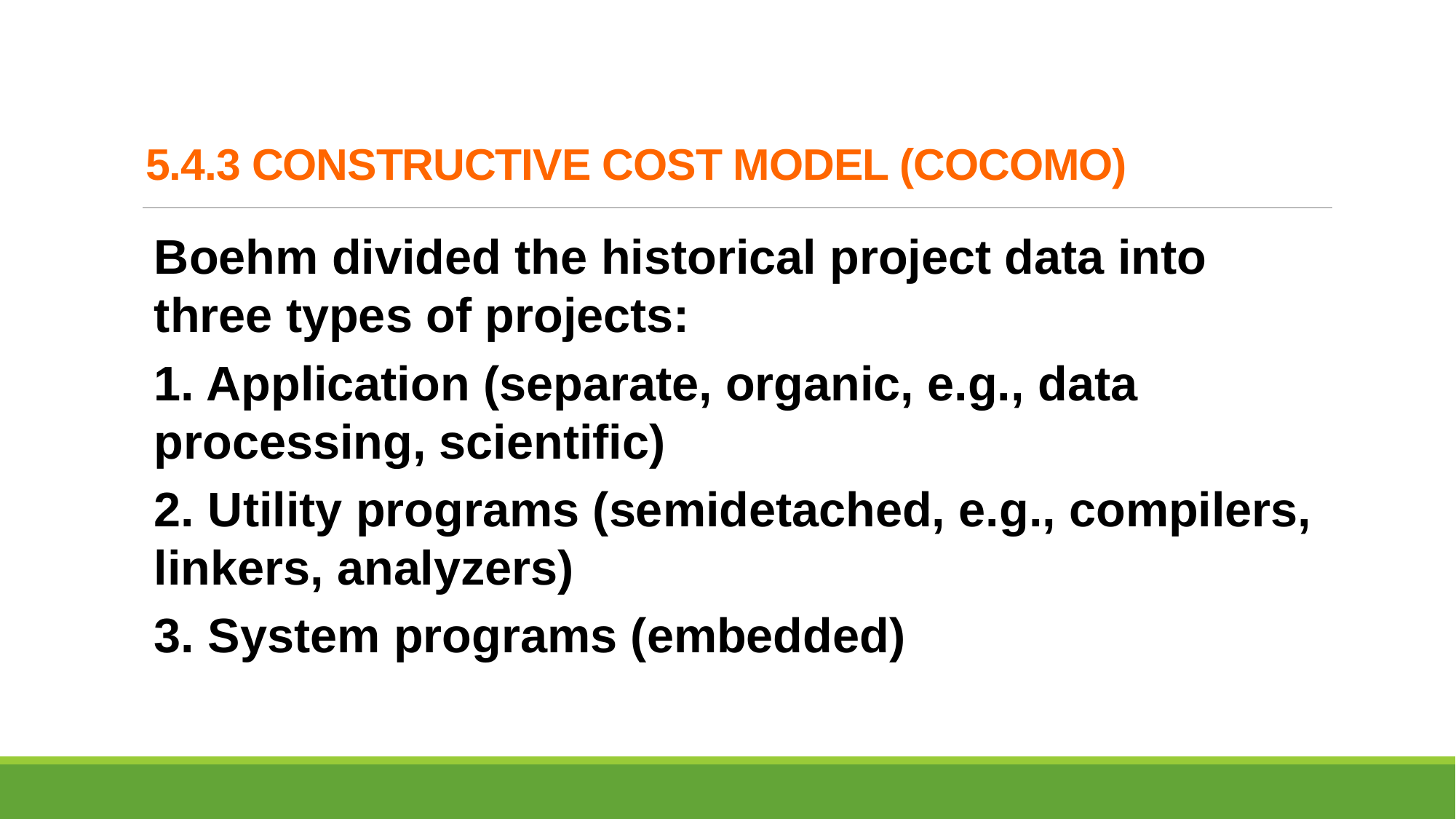

# 5.4.3 CONSTRUCTIVE COST MODEL (COCOMO)
Boehm divided the historical project data into three types of projects:
1. Application (separate, organic, e.g., data processing, scientific)
2. Utility programs (semidetached, e.g., compilers, linkers, analyzers)
3. System programs (embedded)